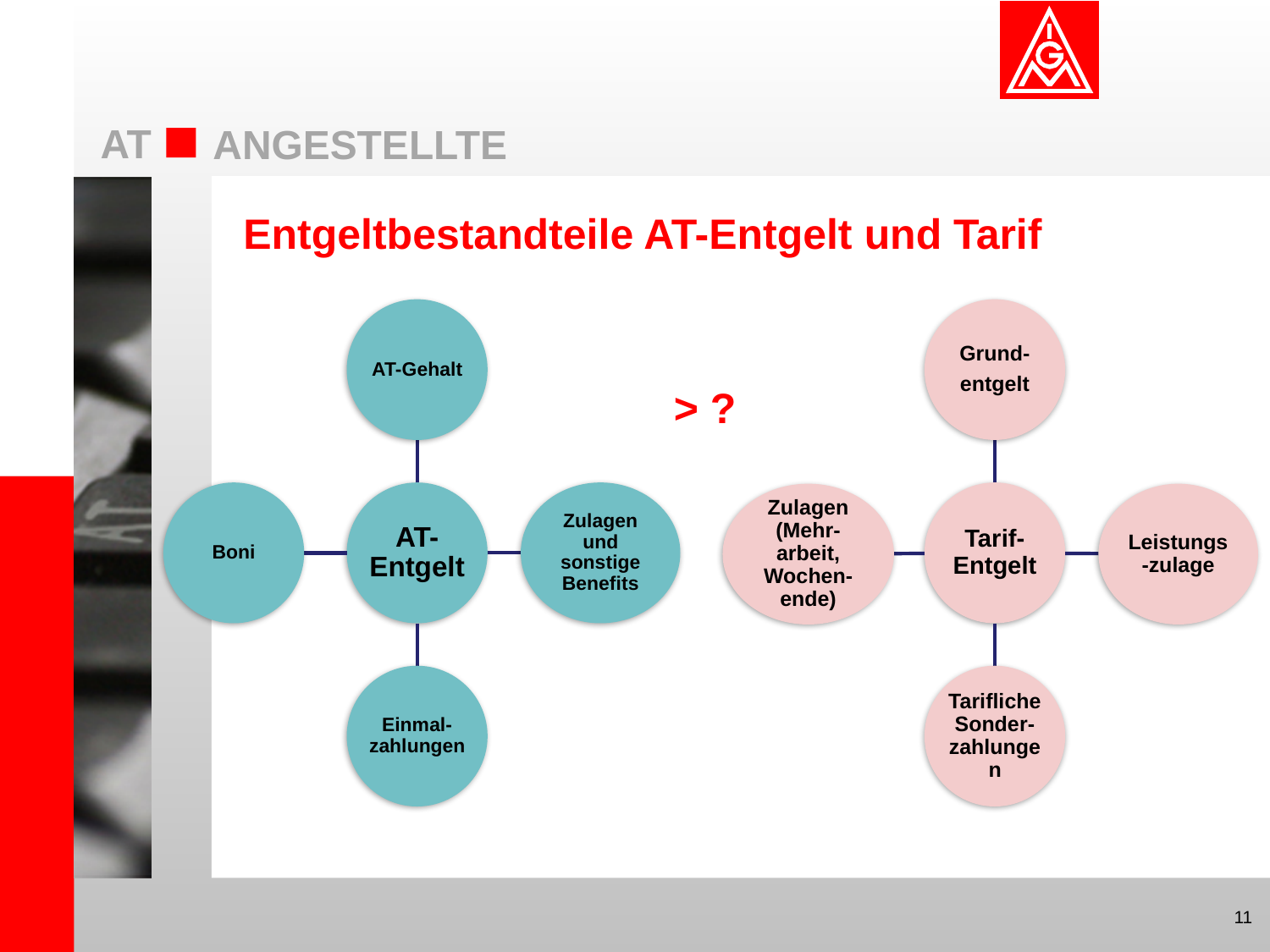

# Entgeltbestandteile AT-Entgelt und Tarif
AT-Entgelt

AT-Gehalt

Zulagen und sonstige Benefits

Einmal-zahlungen

Boni
Tarif- Entgelt

Grund-
entgelt

Leistungs -zulage

Tarifliche Sonder-zahlungen

Zulagen (Mehr-arbeit, Wochen-ende)
> ?
11